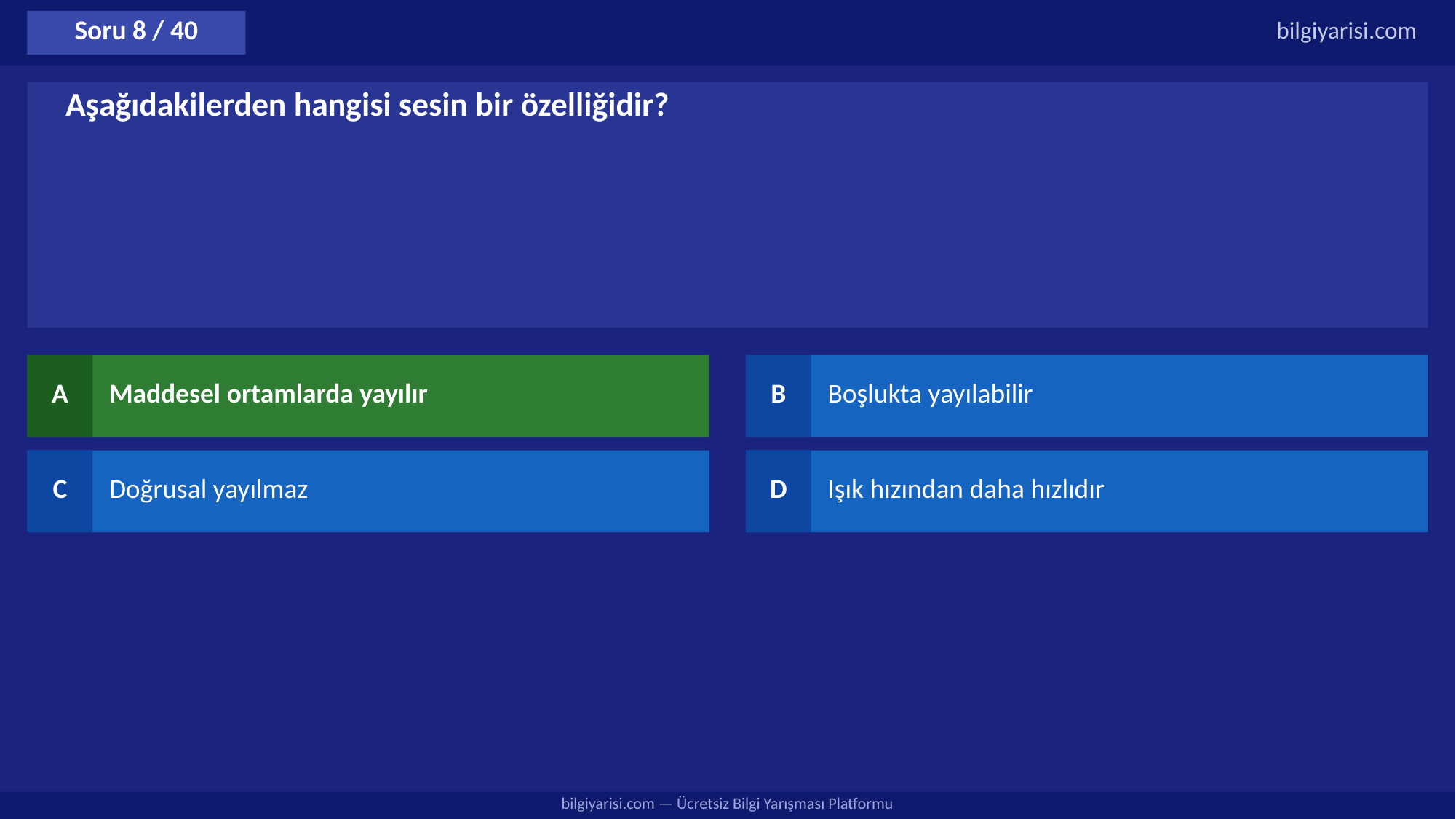

Soru 8 / 40
bilgiyarisi.com

Aşağıdakilerden hangisi sesin bir özelliğidir?

A
Maddesel ortamlarda yayılır

B
Boşlukta yayılabilir

C
Doğrusal yayılmaz

D
Işık hızından daha hızlıdır
bilgiyarisi.com — Ücretsiz Bilgi Yarışması Platformu